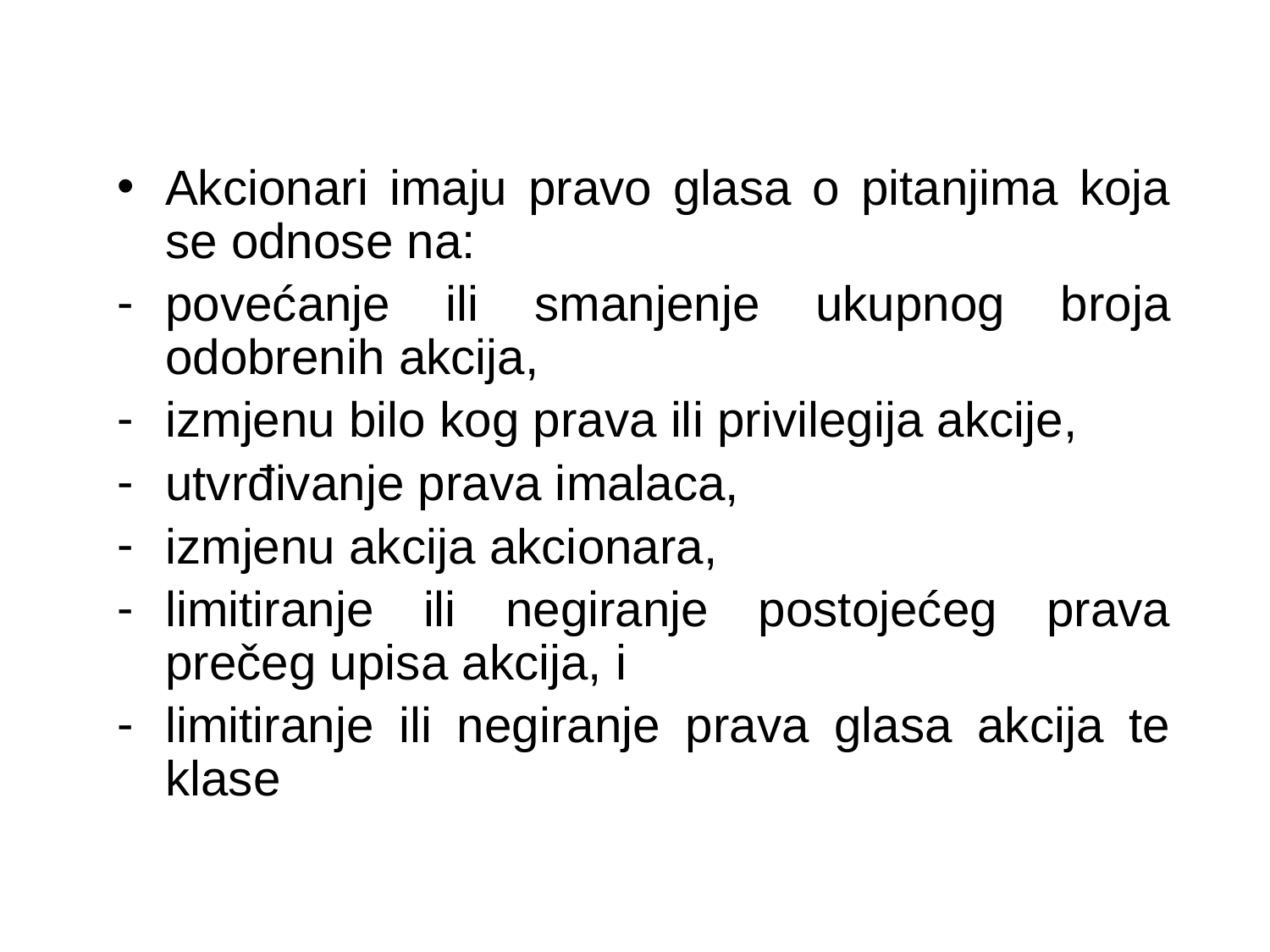

Akcionari imaju pravo glasa o pitanjima koja se odnose na:
povećanje ili smanjenje ukupnog broja odobrenih akcija,
izmjenu bilo kog prava ili privilegija akcije,
utvrđivanje prava imalaca,
izmjenu akcija akcionara,
limitiranje ili negiranje postojećeg prava prečeg upisa akcija, i
limitiranje ili negiranje prava glasa akcija te klase